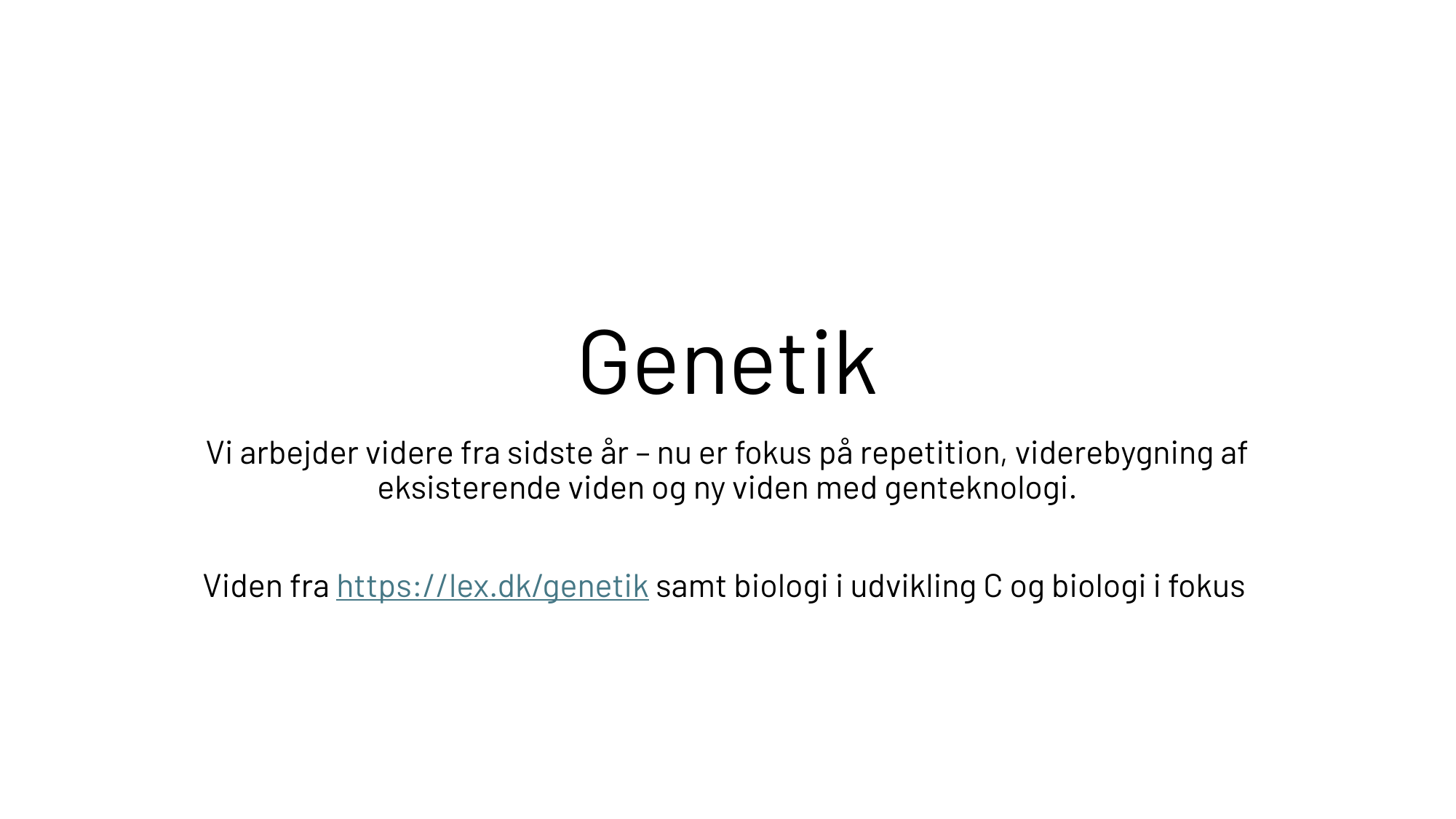

# Genetik
Vi arbejder videre fra sidste år – nu er fokus på repetition, viderebygning af eksisterende viden og ny viden med genteknologi.

Viden fra https://lex.dk/genetik samt biologi i udvikling C og biologi i fokus